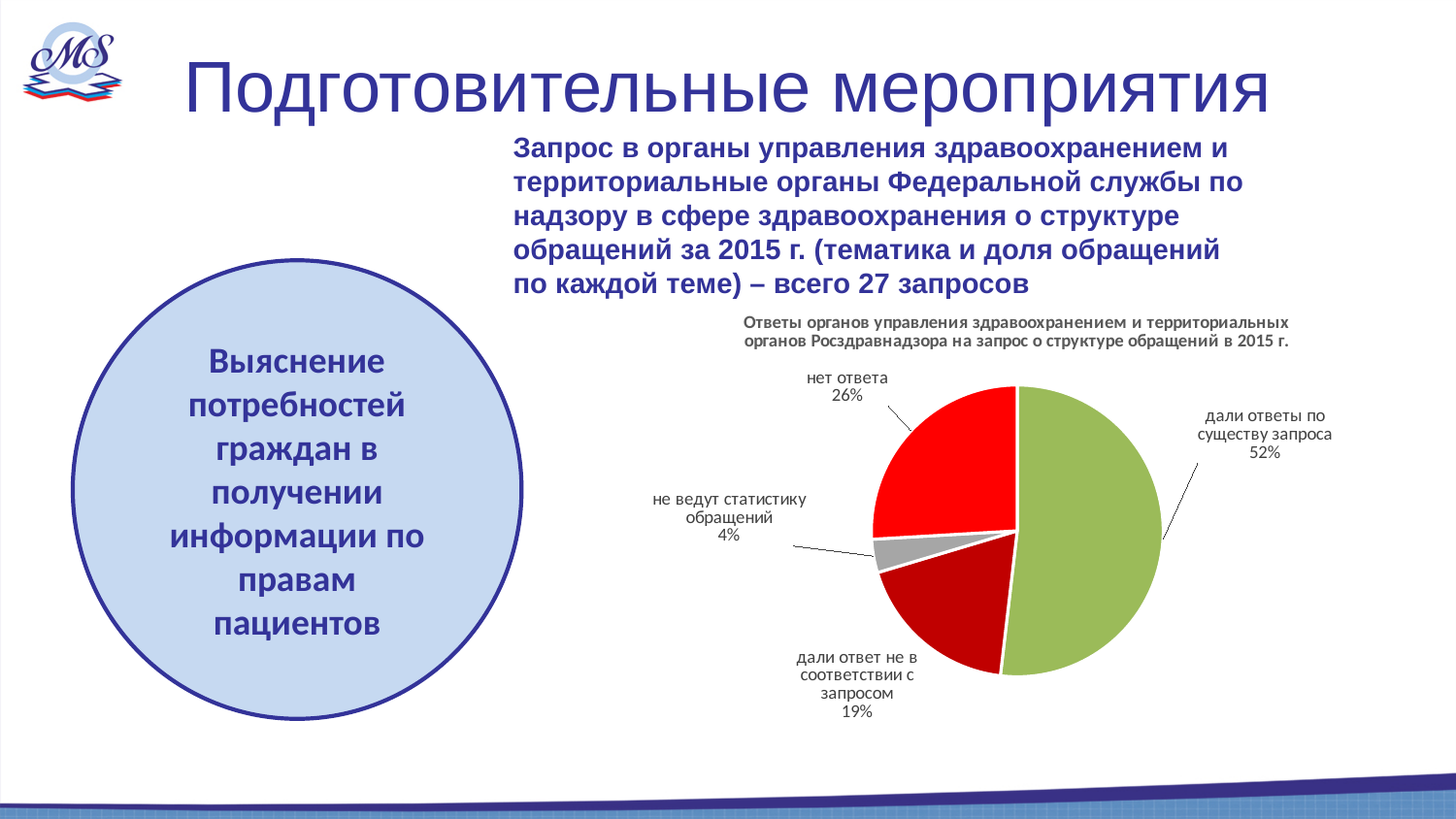

# Подготовительные мероприятия
Запрос в органы управления здравоохранением и территориальные органы Федеральной службы по надзору в сфере здравоохранения о структуре обращений за 2015 г. (тематика и доля обращений по каждой теме) – всего 27 запросов
Выяснение потребностей граждан в получении информации по правам пациентов

### Chart: Ответы органов управления здравоохранением и территориальных органов Росздравнадзора на запрос о структуре обращений в 2015 г.

| Category |  |
|---|---|
| дали ответы по существу запроса | 14.0 |
| дали ответ не в соответствии с запросом | 5.0 |
| не ведут статистику обращений | 1.0 |
| нет ответа | 7.0 |